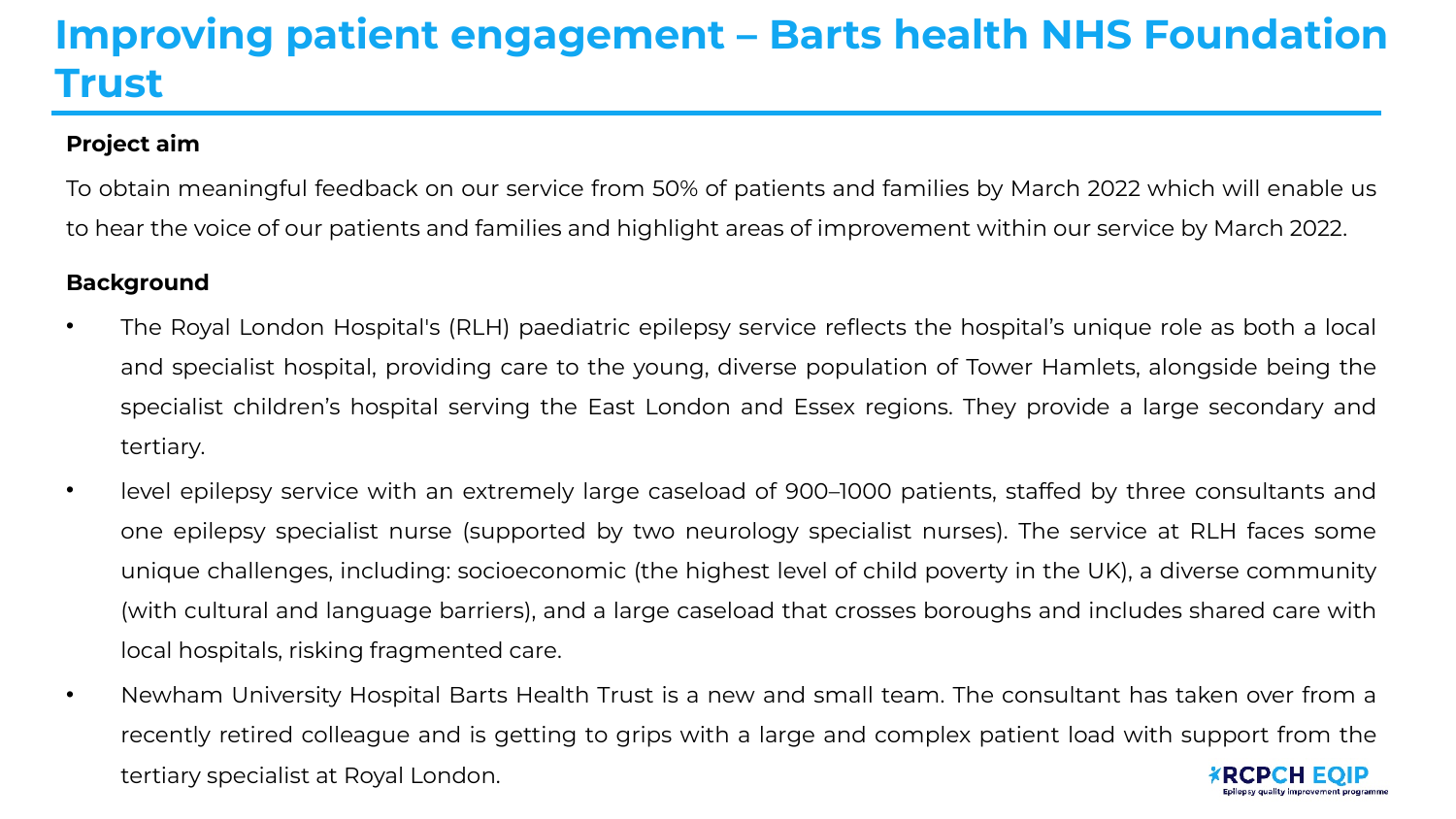

# Improving patient engagement – Barts health NHS Foundation Trust
Project aim
To obtain meaningful feedback on our service from 50% of patients and families by March 2022 which will enable us to hear the voice of our patients and families and highlight areas of improvement within our service by March 2022.

Background
The Royal London Hospital's (RLH) paediatric epilepsy service reflects the hospital’s unique role as both a local and specialist hospital, providing care to the young, diverse population of Tower Hamlets, alongside being the specialist children’s hospital serving the East London and Essex regions. They provide a large secondary and tertiary.
level epilepsy service with an extremely large caseload of 900–1000 patients, staffed by three consultants and one epilepsy specialist nurse (supported by two neurology specialist nurses). The service at RLH faces some unique challenges, including: socioeconomic (the highest level of child poverty in the UK), a diverse community (with cultural and language barriers), and a large caseload that crosses boroughs and includes shared care with local hospitals, risking fragmented care.
Newham University Hospital Barts Health Trust is a new and small team. The consultant has taken over from a recently retired colleague and is getting to grips with a large and complex patient load with support from the tertiary specialist at Royal London.